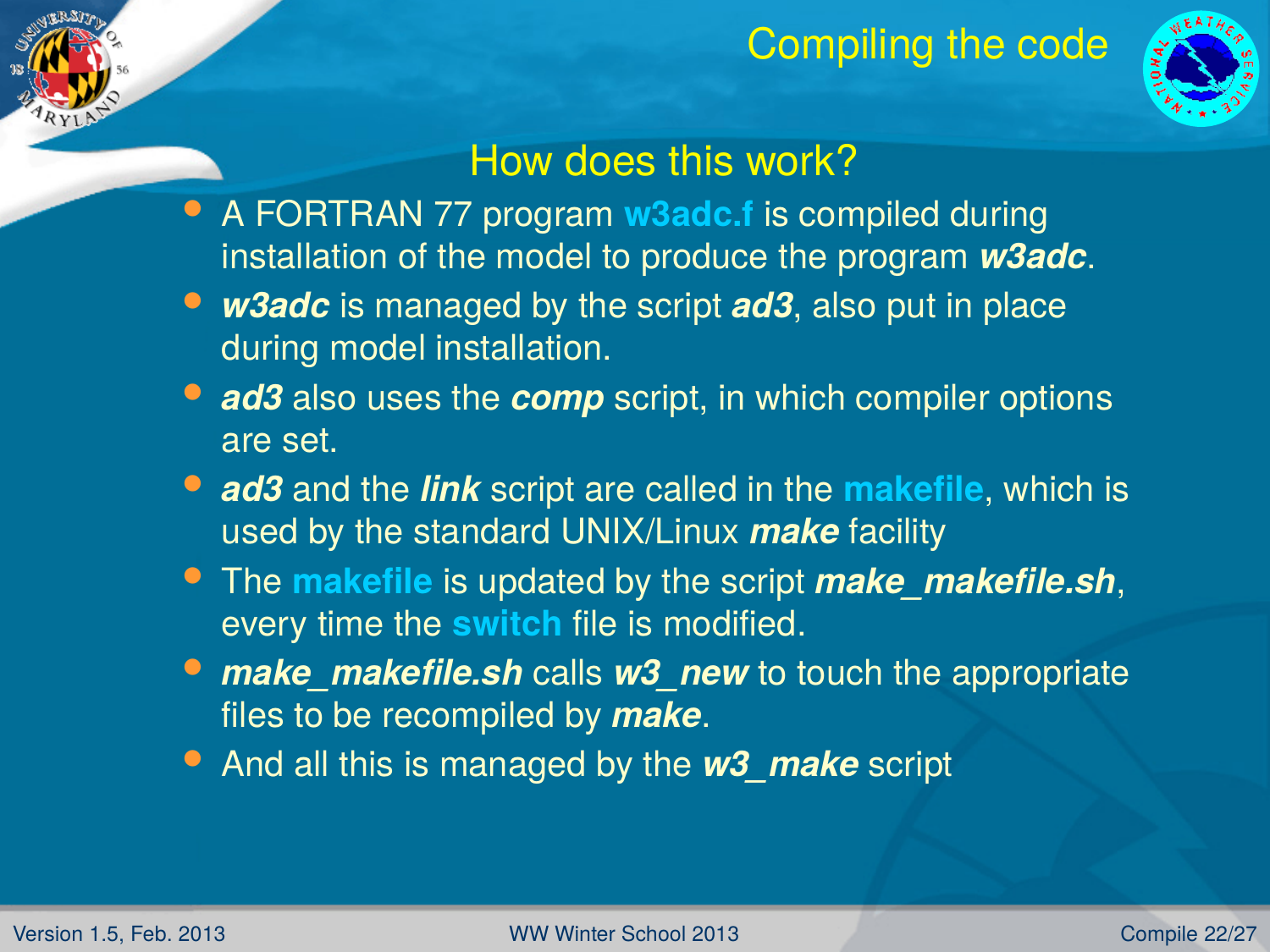

# Compiling the code
How does this work?
A FORTRAN 77 program w3adc.f is compiled during installation of the model to produce the program w3adc.
w3adc is managed by the script ad3, also put in place during model installation.
ad3 also uses the comp script, in which compiler options are set.
ad3 and the link script are called in the makefile, which is used by the standard UNIX/Linux make facility
The makefile is updated by the script make_makefile.sh, every time the switch file is modified.
make_makefile.sh calls w3_new to touch the appropriate files to be recompiled by make.
And all this is managed by the w3_make script